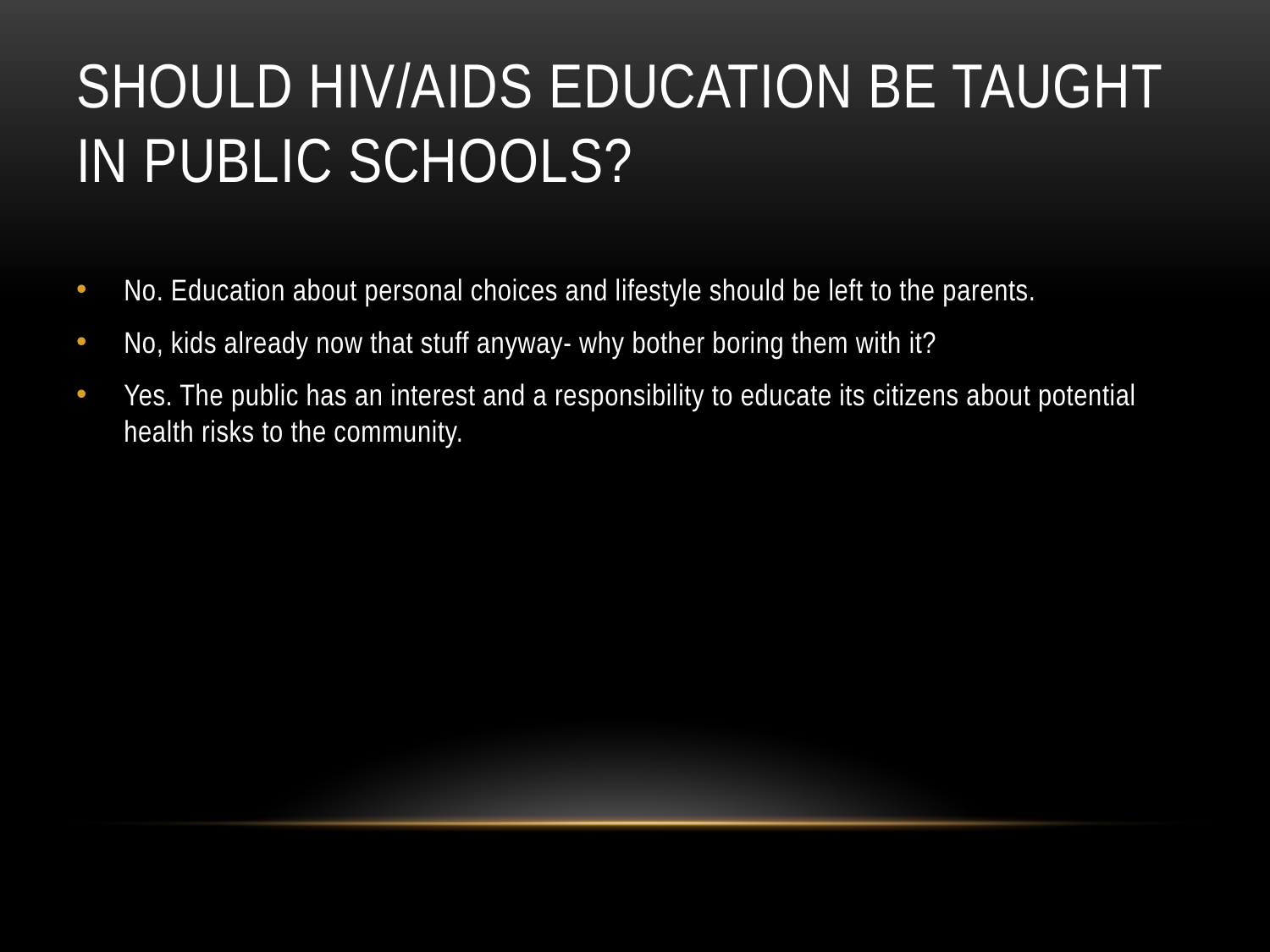

# Should HIV/AIDS education be taught in public schools?
No. Education about personal choices and lifestyle should be left to the parents.
No, kids already now that stuff anyway- why bother boring them with it?
Yes. The public has an interest and a responsibility to educate its citizens about potential health risks to the community.